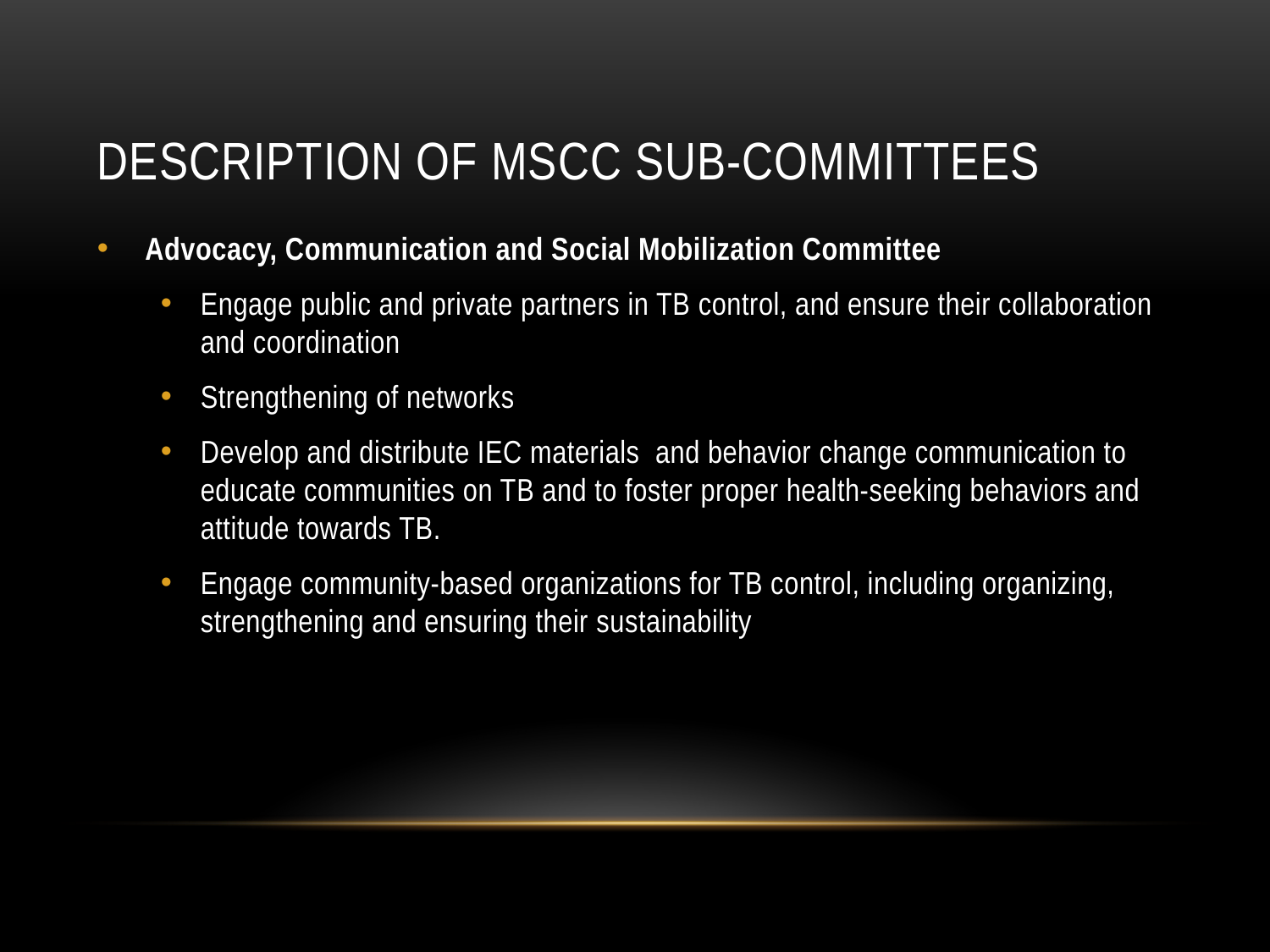

# Description of mscc sub-committees
Advocacy, Communication and Social Mobilization Committee
Engage public and private partners in TB control, and ensure their collaboration and coordination
Strengthening of networks
Develop and distribute IEC materials  and behavior change communication to educate communities on TB and to foster proper health-seeking behaviors and attitude towards TB.
Engage community-based organizations for TB control, including organizing, strengthening and ensuring their sustainability